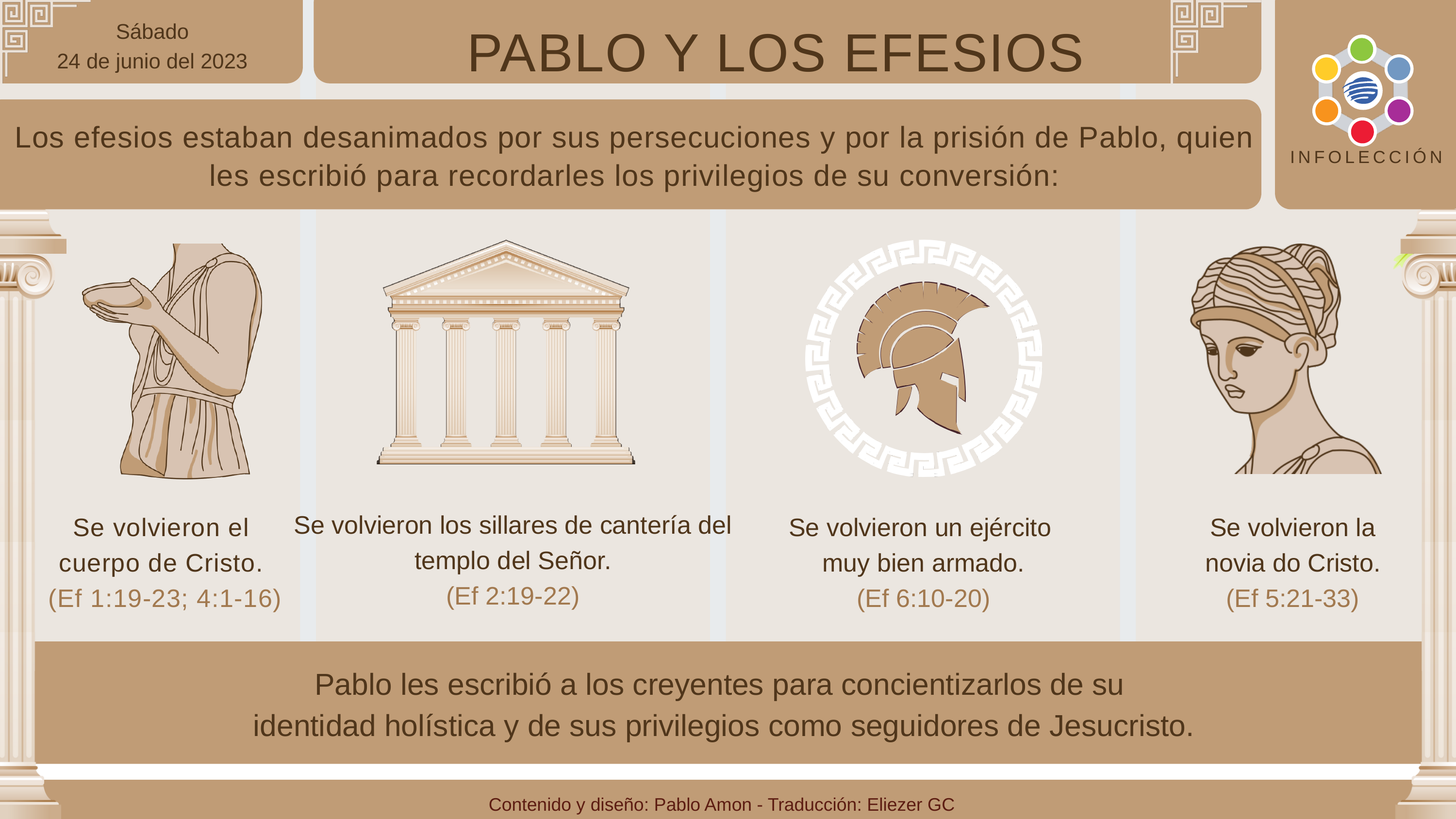

PABLO Y LOS EFESIOS
Sábado
24 de junio del 2023

INFOLECCIÓN

Los efesios estaban desanimados por sus persecuciones y por la prisión de Pablo, quien les escribió para recordarles los privilegios de su conversión:

Se volvieron los sillares de cantería del templo del Señor.
(Ef 2:19-22)
Se volvieron el
cuerpo de Cristo.
 (Ef 1:19-23; 4:1-16)
Se volvieron un ejército
muy bien armado.
(Ef 6:10-20)
Se volvieron la
novia do Cristo.
(Ef 5:21-33)

Pablo les escribió a los creyentes para concientizarlos de su
identidad holística y de sus privilegios como seguidores de Jesucristo.

Contenido y diseño: Pablo Amon - Traducción: Eliezer GC